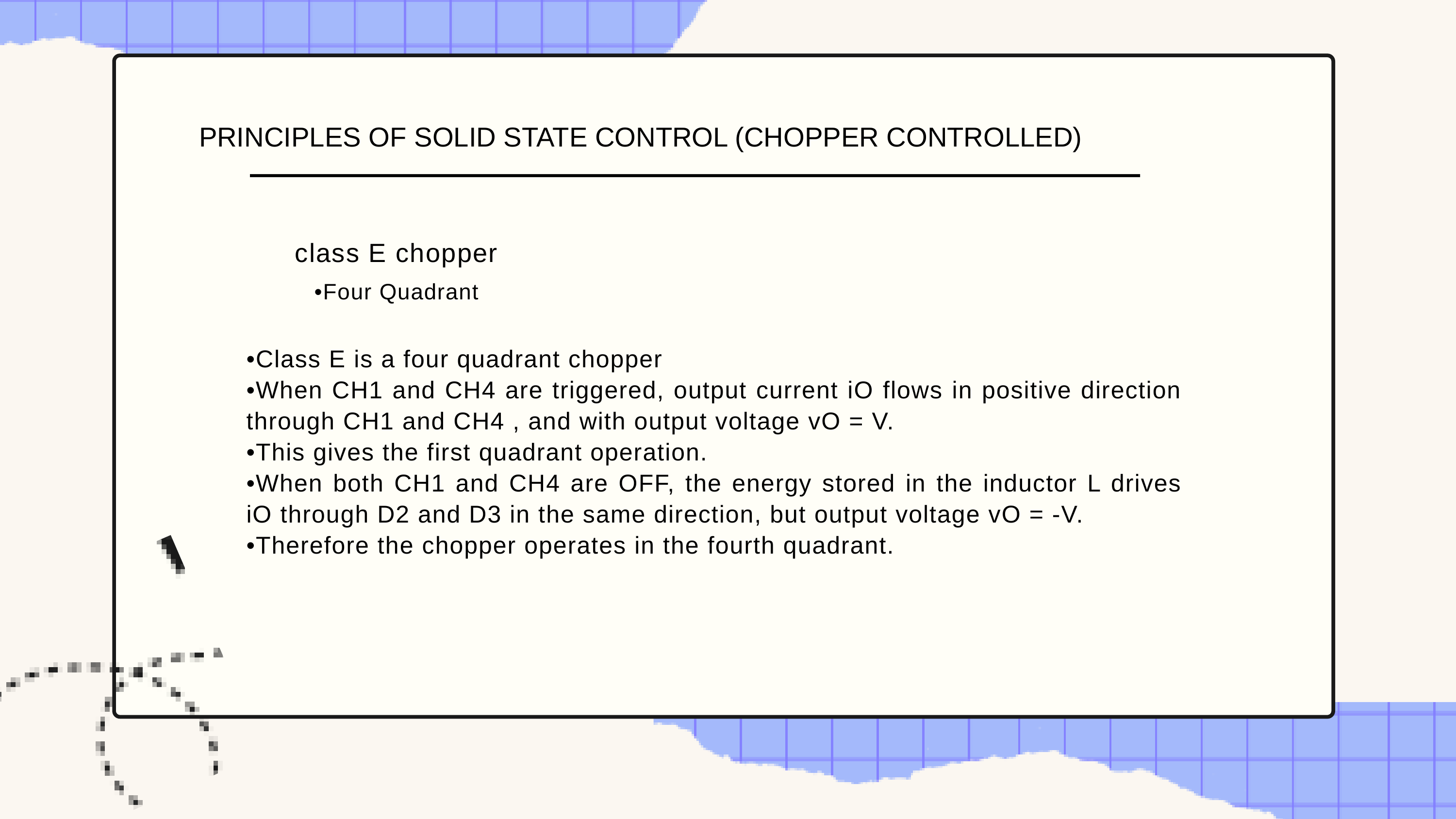

PRINCIPLES OF SOLID STATE CONTROL (CHOPPER CONTROLLED)

class E chopper
•Four Quadrant
•Class E is a four quadrant chopper
•When CH1 and CH4 are triggered, output current iO flows in positive direction through CH1 and CH4 , and with output voltage vO = V.
•This gives the first quadrant operation.
•When both CH1 and CH4 are OFF, the energy stored in the inductor L drives iO through D2 and D3 in the same direction, but output voltage vO = -V.
•Therefore the chopper operates in the fourth quadrant.